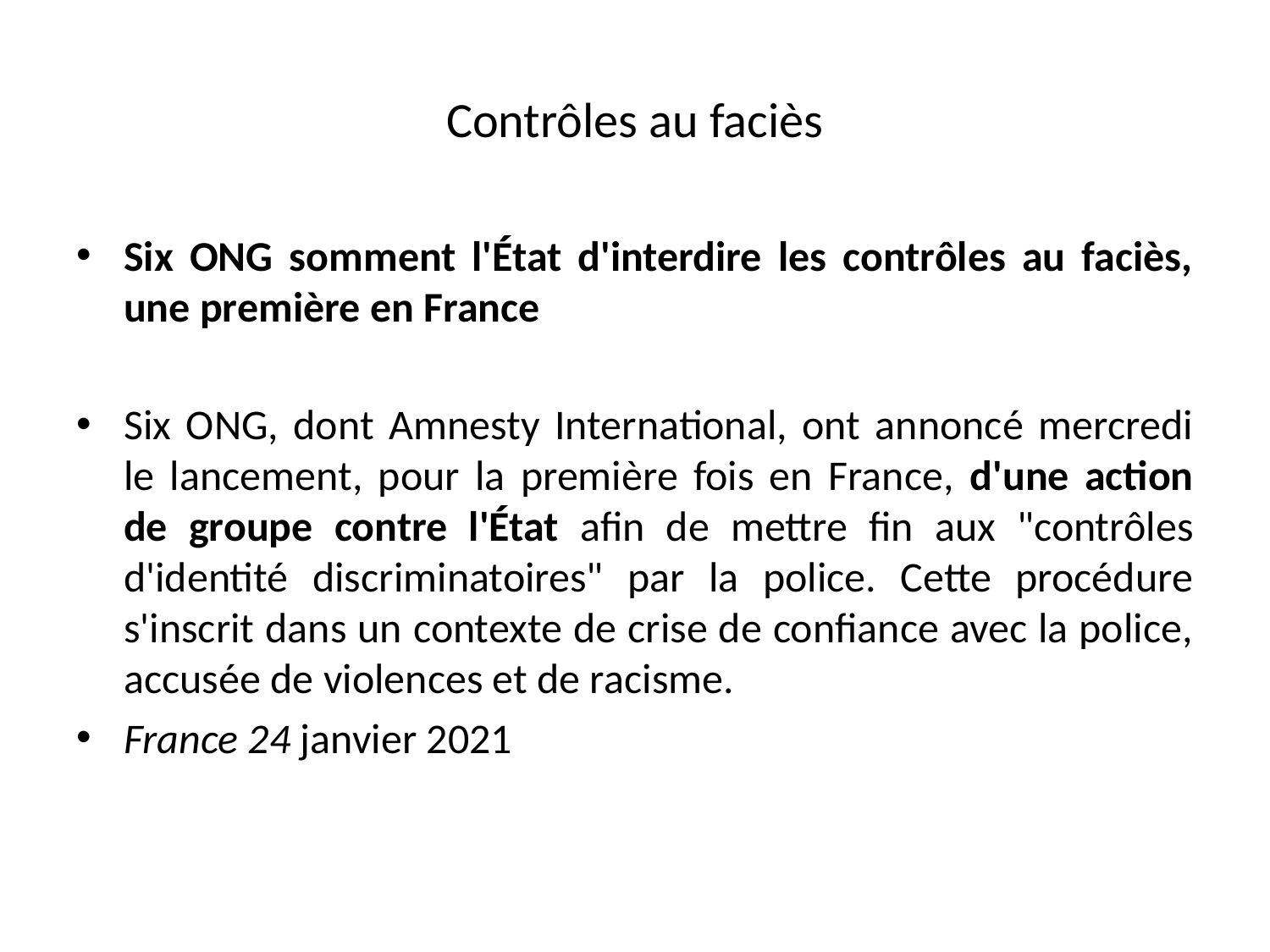

# Contrôles au faciès
Six ONG somment l'État d'interdire les contrôles au faciès, une première en France

Six ONG, dont Amnesty International, ont annoncé mercredi le lancement, pour la première fois en France, d'une action de groupe contre l'État afin de mettre fin aux "contrôles d'identité discriminatoires" par la police. Cette procédure s'inscrit dans un contexte de crise de confiance avec la police, accusée de violences et de racisme.
France 24 janvier 2021